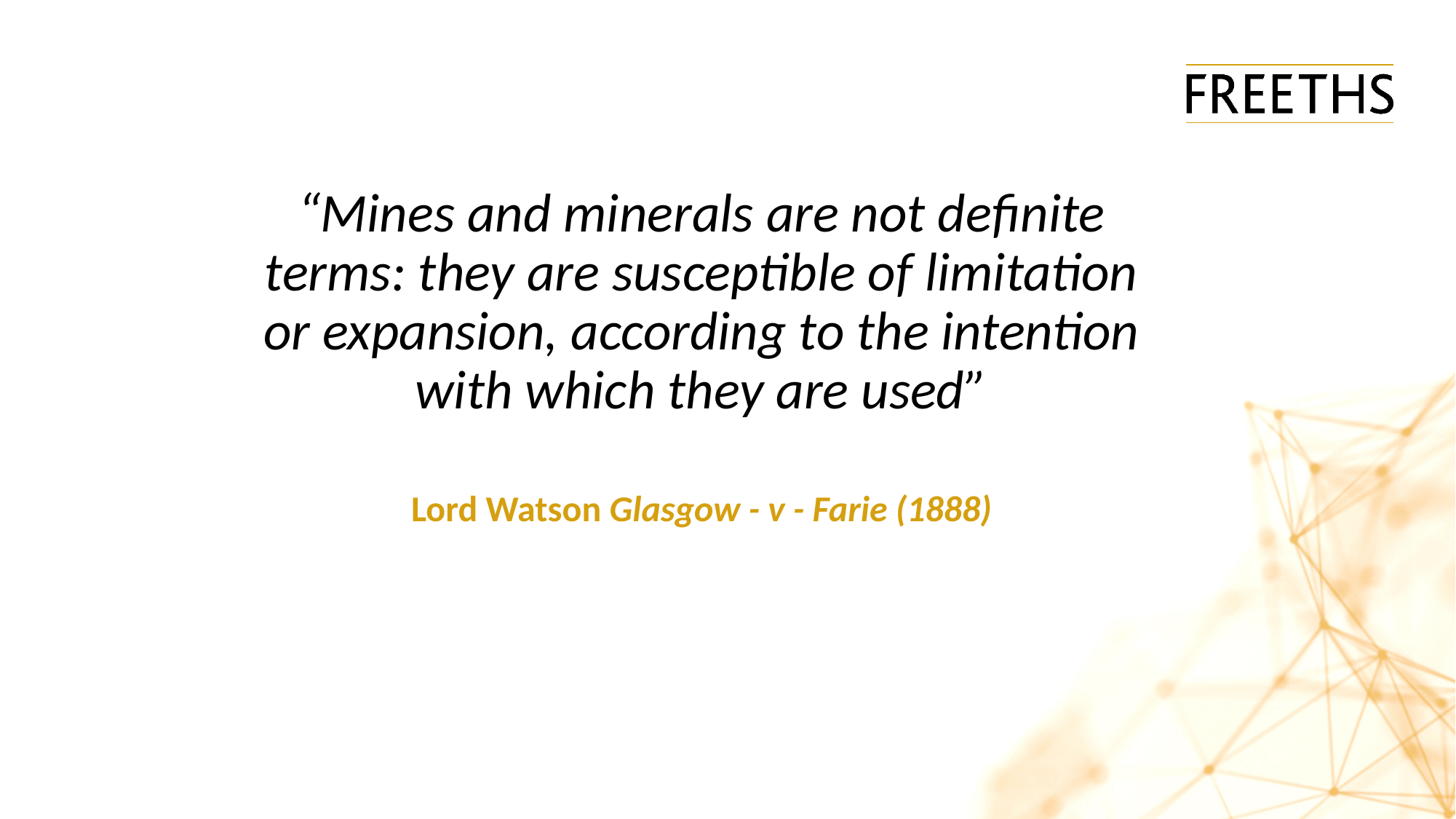

“Mines and minerals are not definite terms: they are susceptible of limitation or expansion, according to the intention with which they are used”

Lord Watson Glasgow - v - Farie (1888)